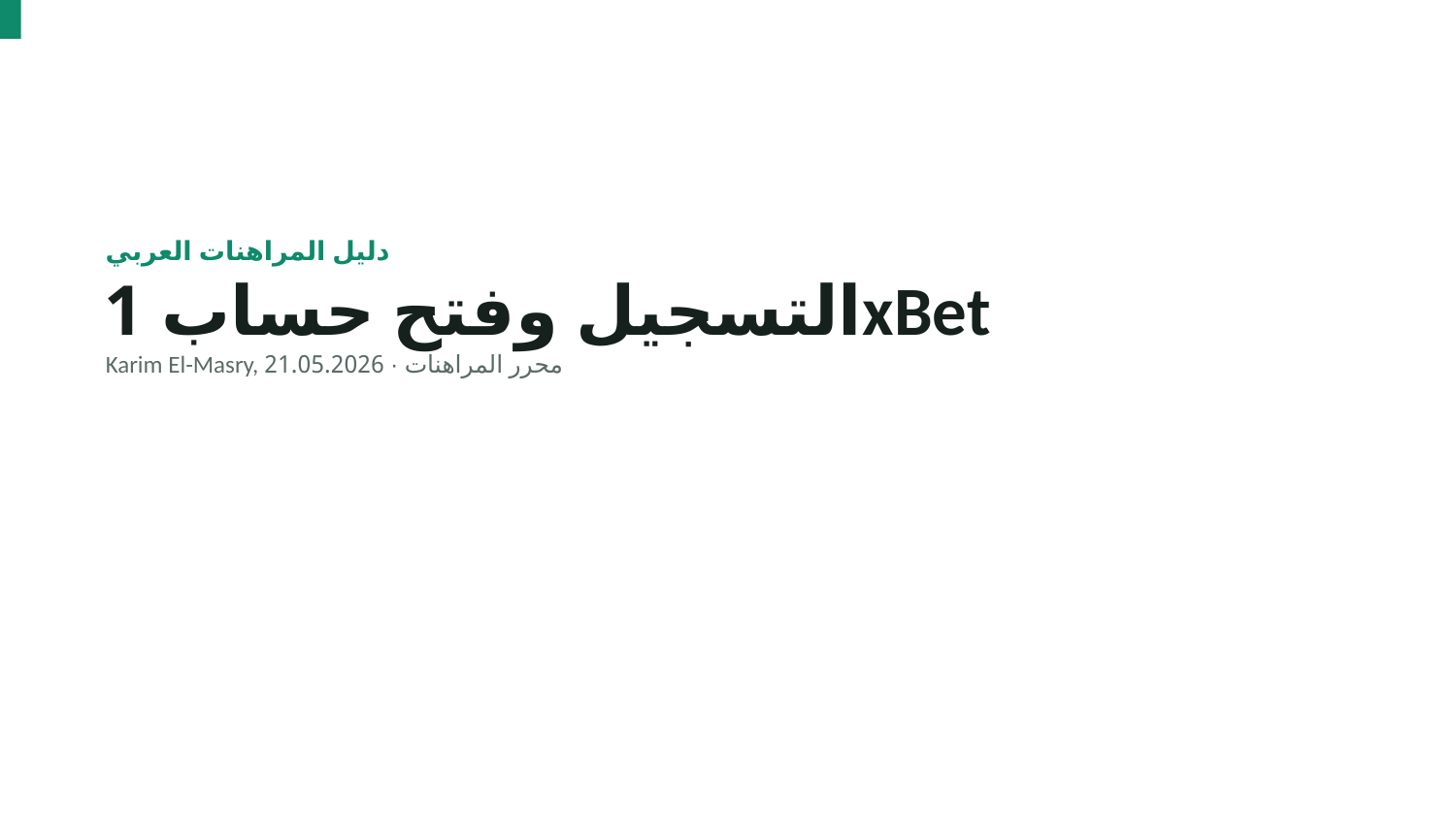

دليل المراهنات العربي
التسجيل وفتح حساب 1xBet
Karim El-Masry, محرر المراهنات · 21.05.2026